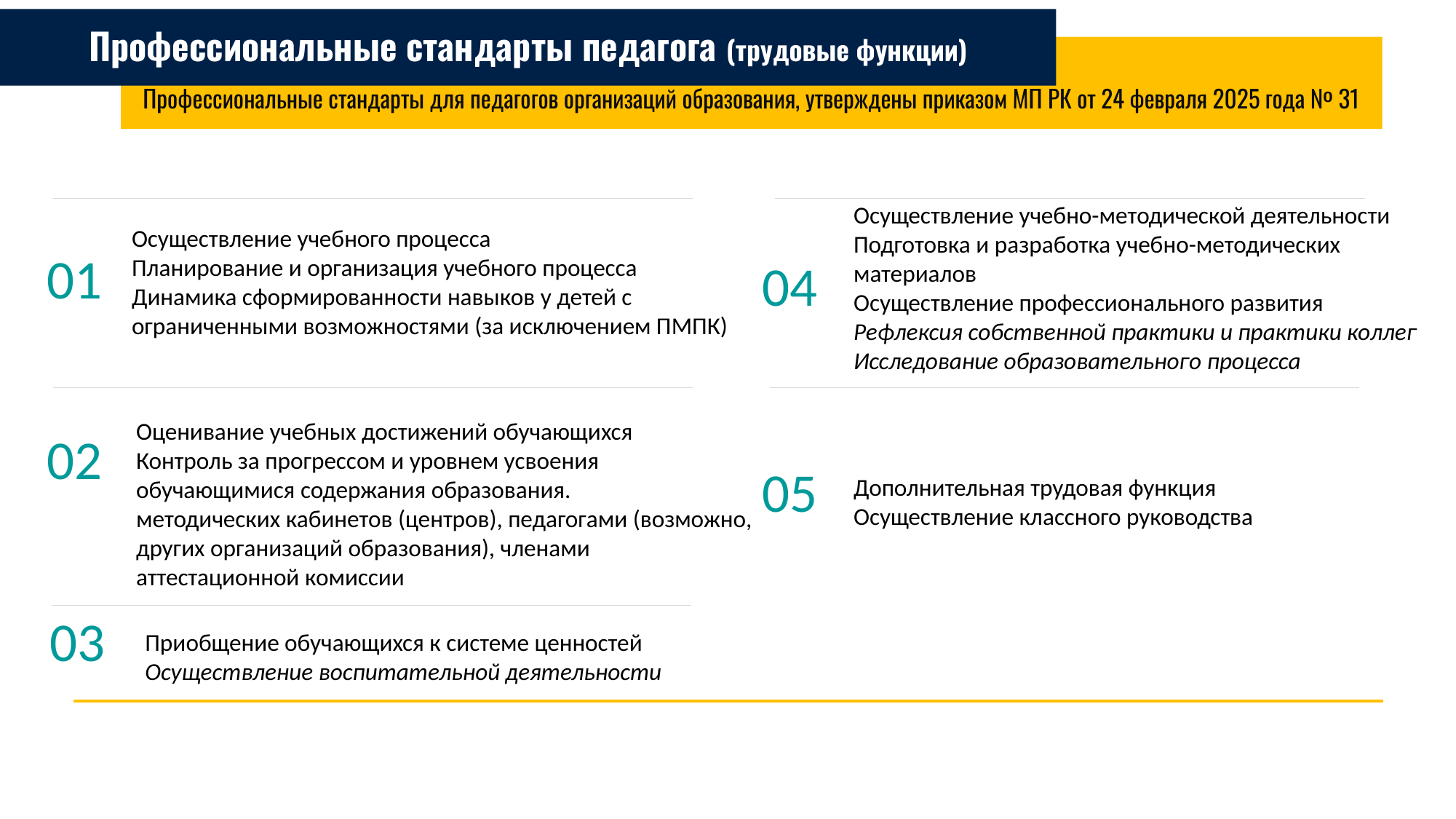

Профессиональные стандарты педагога (трудовые функции)

Профессиональные стандарты для педагогов организаций образования, утверждены приказом МП РК от 24 февраля 2025 года № 31
Осуществление учебно-методической деятельности
Подготовка и разработка учебно-методических материалов
Осуществление профессионального развития
Рефлексия собственной практики и практики коллег
Исследование образовательного процесса
Осуществление учебного процесса
Планирование и организация учебного процесса
Динамика сформированности навыков у детей с ограниченными возможностями (за исключением ПМПК)
01
04
Оценивание учебных достижений обучающихся
Контроль за прогрессом и уровнем усвоения обучающимися содержания образования.
методических кабинетов (центров), педагогами (возможно, других организаций образования), членами аттестационной комиссии
02
05
Дополнительная трудовая функция
Осуществление классного руководства
03
Приобщение обучающихся к системе ценностей
Осуществление воспитательной деятельности